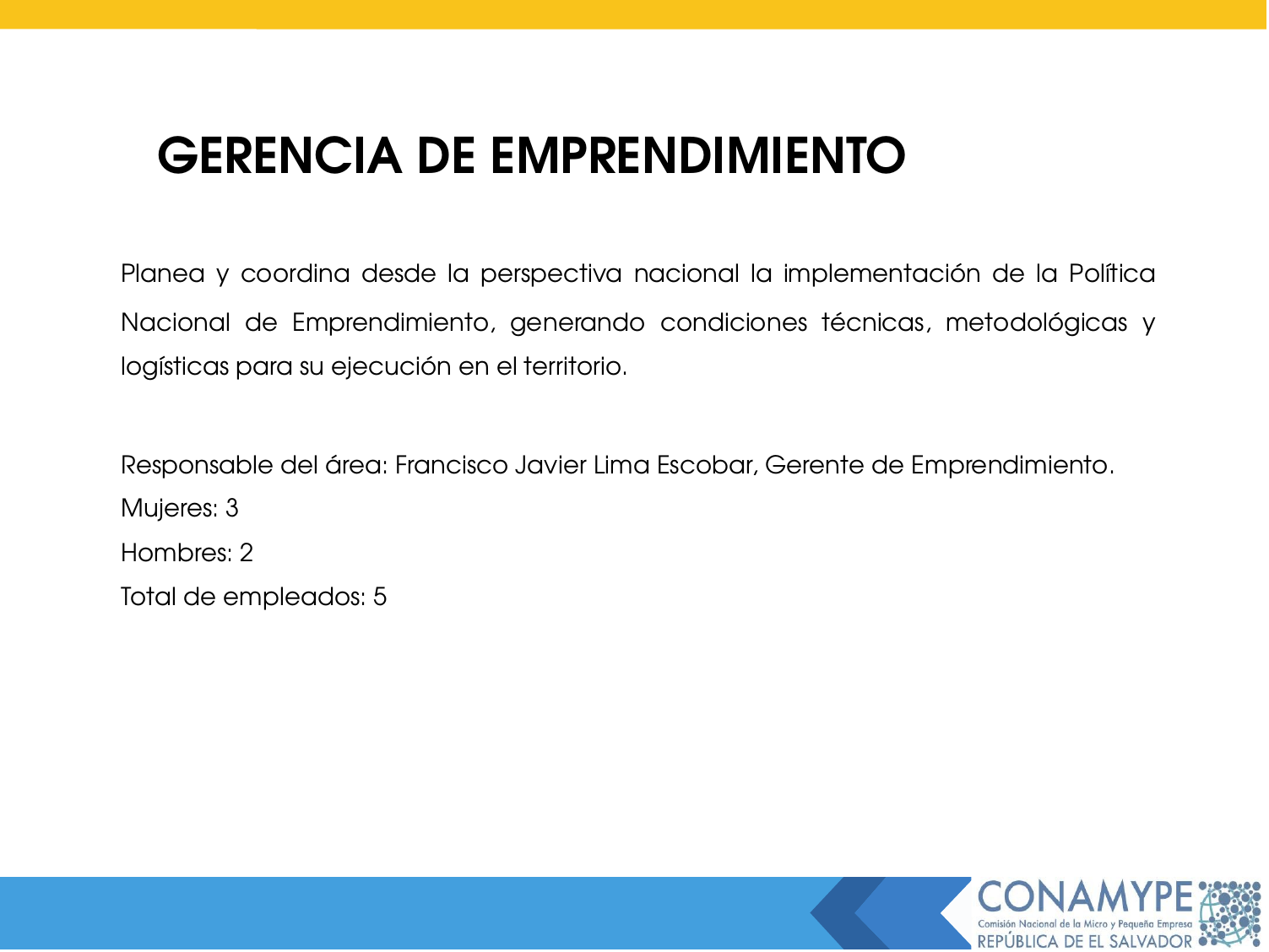

GERENCIA DE EMPRENDIMIENTO
Planea y coordina desde la perspectiva nacional la implementación de la Política
Nacional  de  Emprendimiento,  generando  condiciones  técnicas,  metodológicas  y logísticas para su ejecución en el territorio.
Responsable del área: Francisco Javier Lima Escobar, Gerente de Emprendimiento.
Mujeres: 3
Hombres: 2
Total de empleados: 5